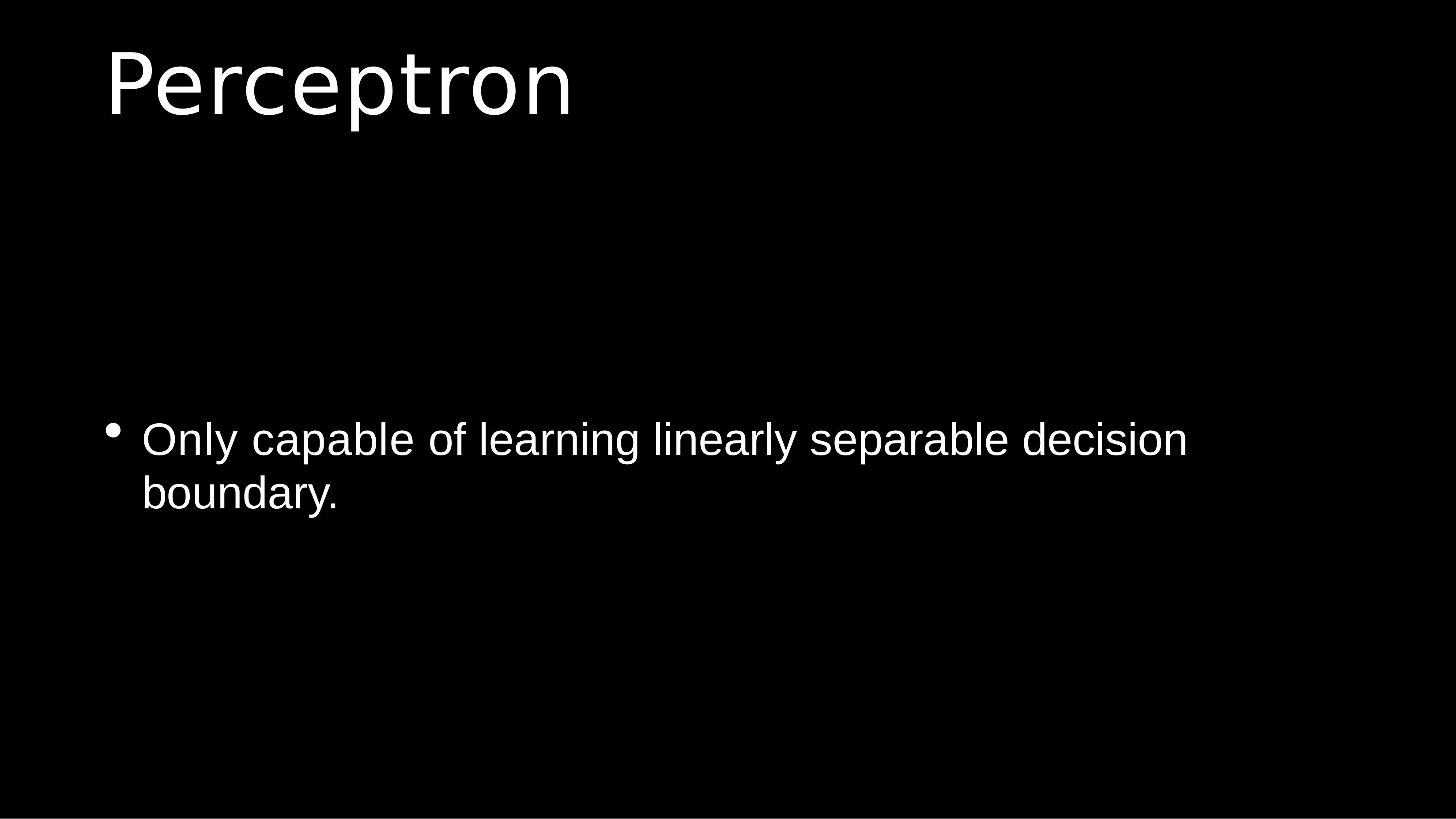

# Perceptron
Only capable of learning linearly separable decision boundary.